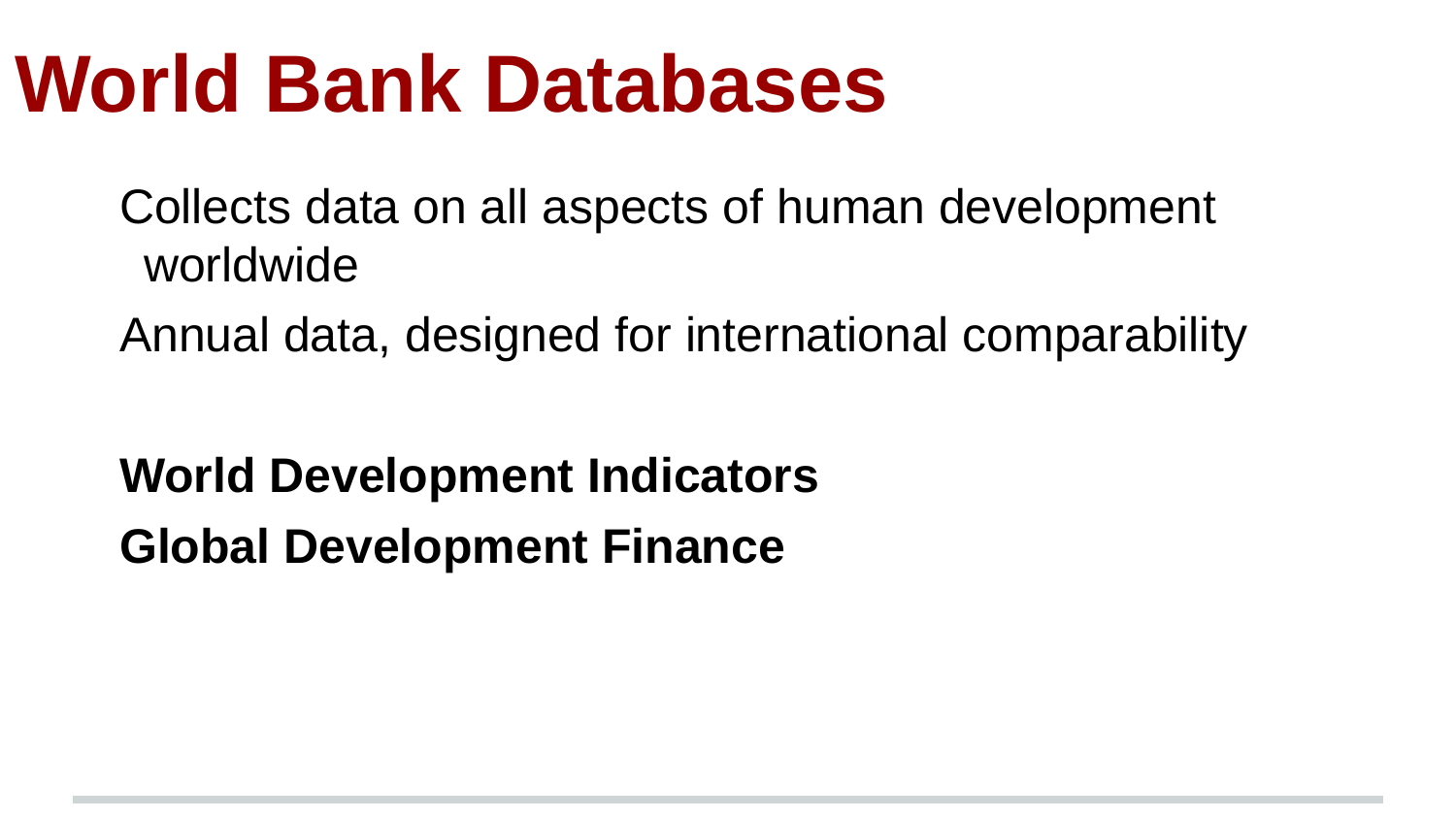

# World Bank Databases
Collects data on all aspects of human development worldwide
Annual data, designed for international comparability

World Development Indicators
Global Development Finance